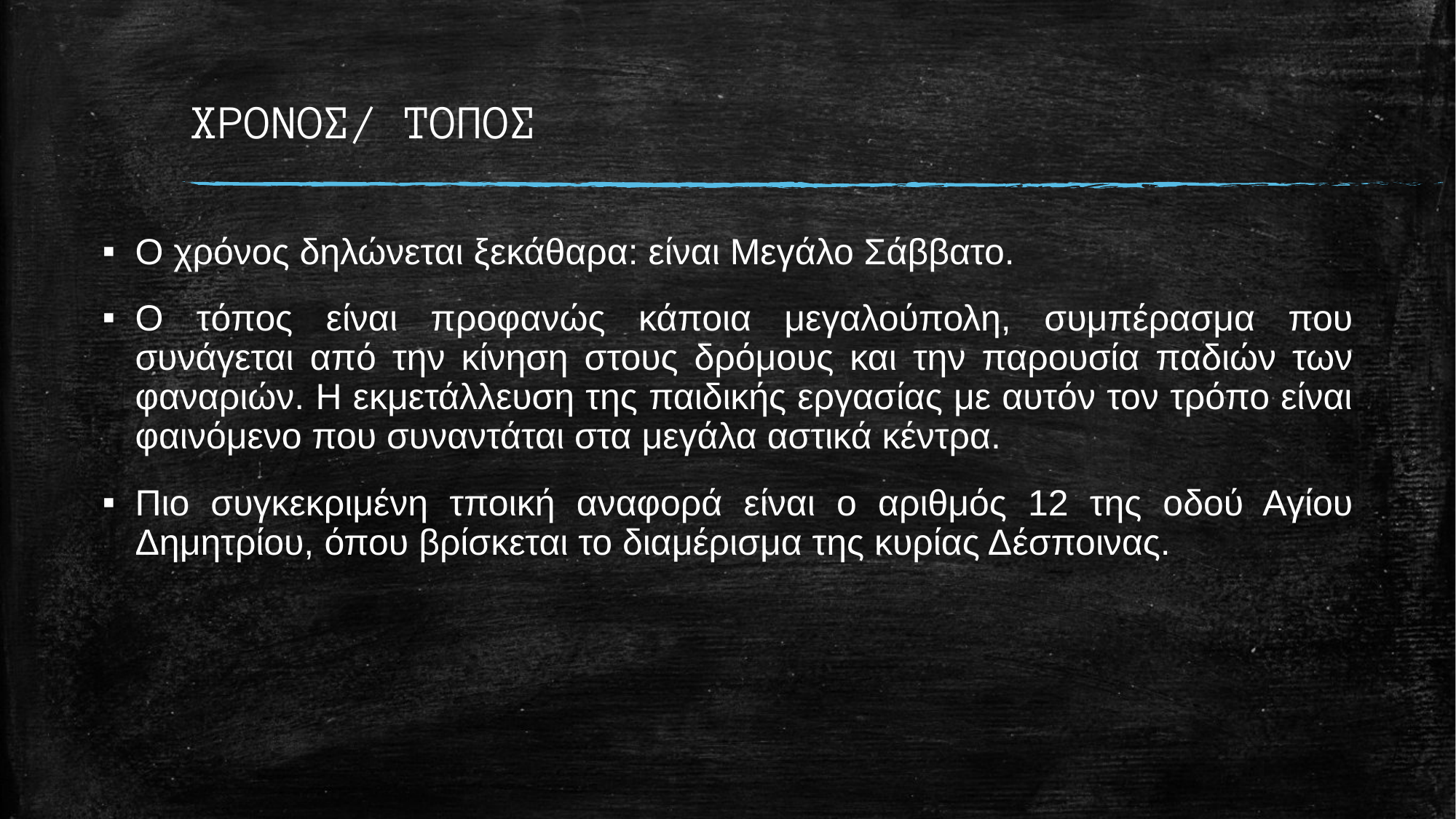

# ΧΡΟΝΟΣ/ ΤΟΠΟΣ
Ο χρόνος δηλώνεται ξεκάθαρα: είναι Μεγάλο Σάββατο.
Ο τόπος είναι προφανώς κάποια μεγαλούπολη, συμπέρασμα που συνάγεται από την κίνηση στους δρόμους και την παρουσία παδιών των φαναριών. Η εκμετάλλευση της παιδικής εργασίας με αυτόν τον τρόπο είναι φαινόμενο που συναντάται στα μεγάλα αστικά κέντρα.
Πιο συγκεκριμένη τποική αναφορά είναι ο αριθμός 12 της οδού Αγίου Δημητρίου, όπου βρίσκεται το διαμέρισμα της κυρίας Δέσποινας.